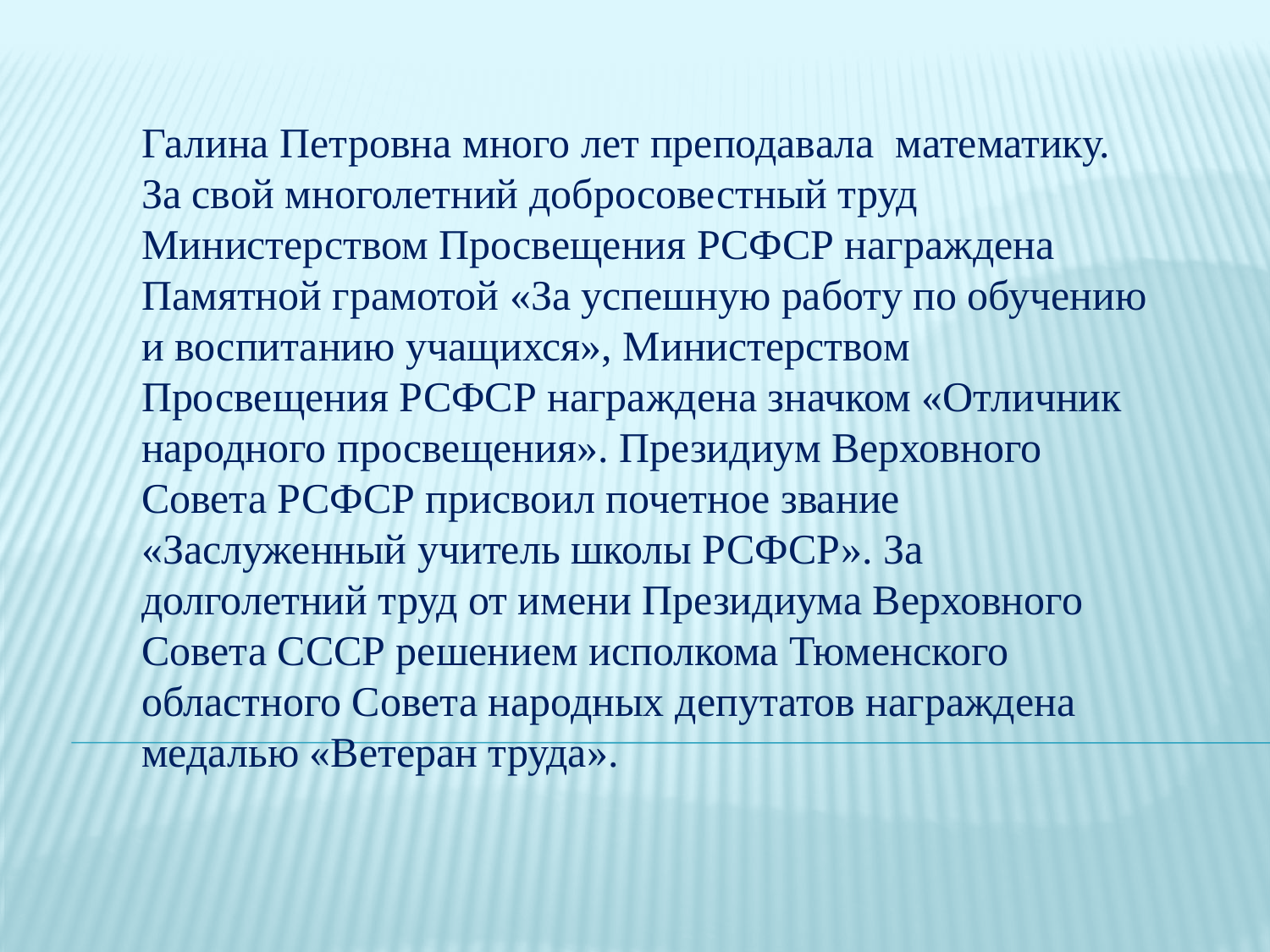

#

Галина Петровна много лет преподавала  математику. За свой многолетний добросовестный труд Министерством Просвещения РСФСР награждена Памятной грамотой «За успешную работу по обучению и воспитанию учащихся», Министерством Просвещения РСФСР награждена значком «Отличник народного просвещения». Президиум Верховного Совета РСФСР присвоил почетное звание «Заслуженный учитель школы РСФСР». За долголетний труд от имени Президиума Верховного Совета СССР решением исполкома Тюменского областного Совета народных депутатов награждена медалью «Ветеран труда».